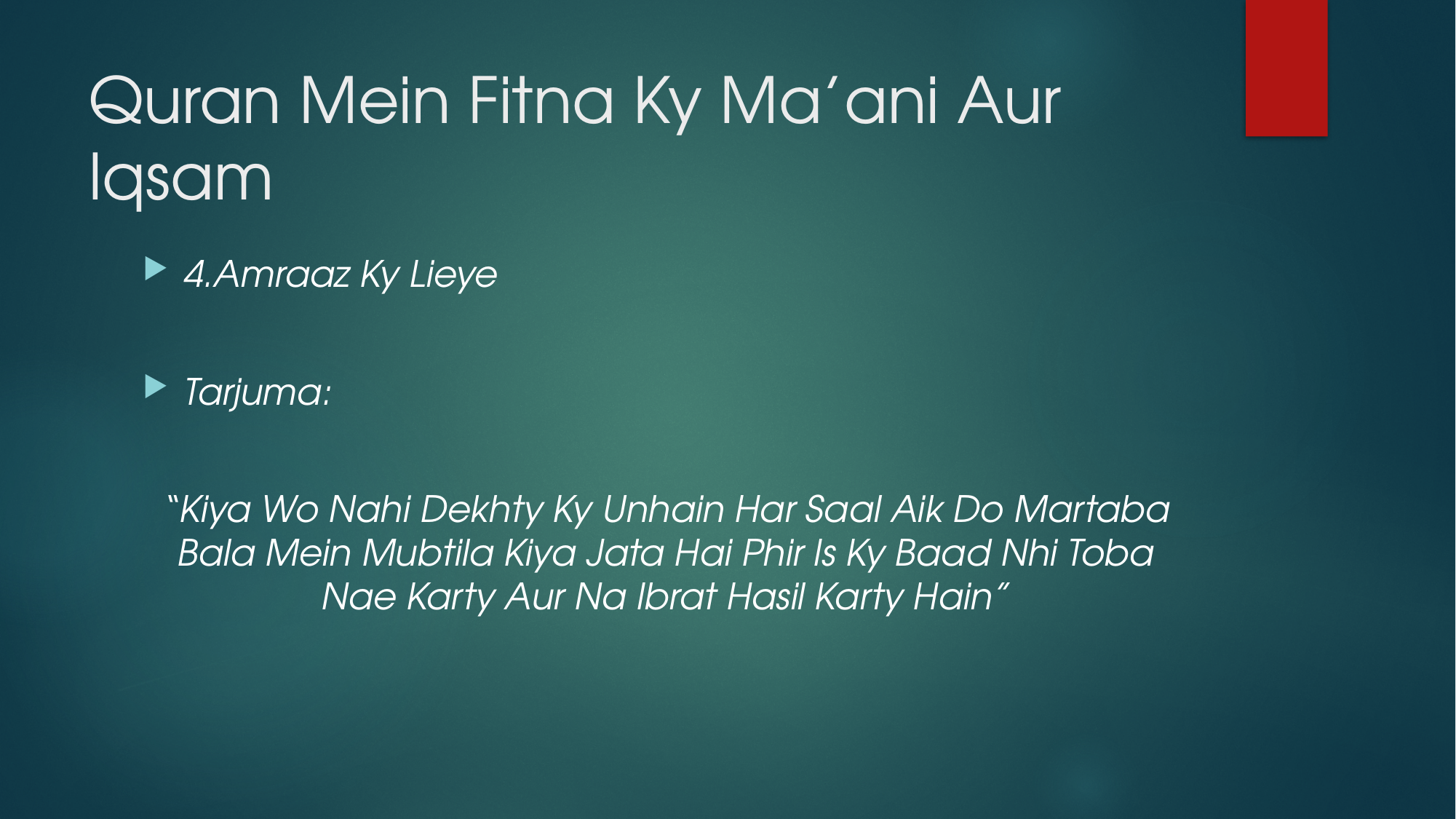

# Quran Mein Fitna Ky Ma’ani Aur Iqsam
4.Amraaz Ky Lieye

Tarjuma:

“Kiya Wo Nahi Dekhty Ky Unhain Har Saal Aik Do Martaba Bala Mein Mubtila Kiya Jata Hai Phir Is Ky Baad Nhi Toba Nae Karty Aur Na Ibrat Hasil Karty Hain”